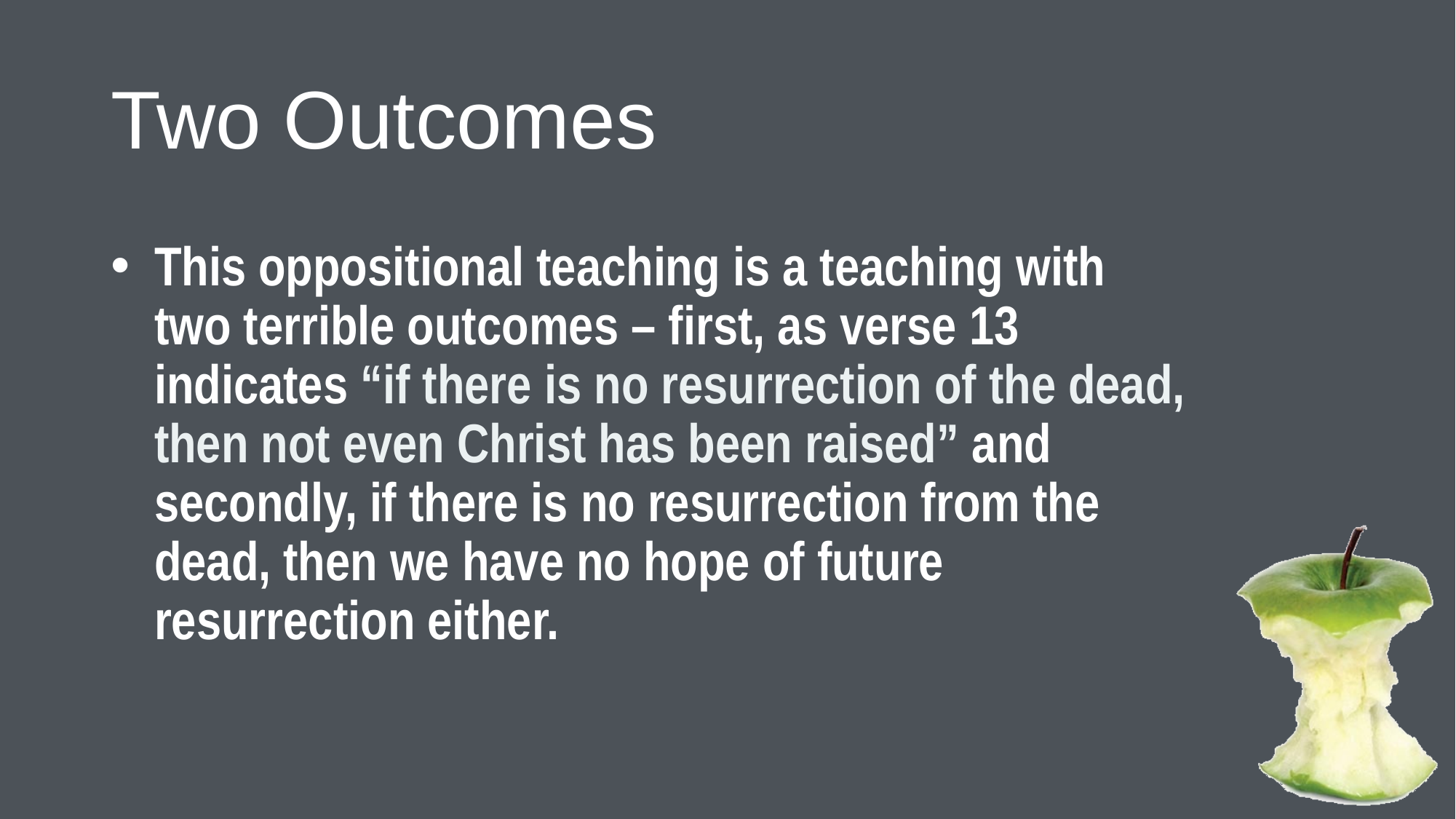

# Two Outcomes
This oppositional teaching is a teaching with two terrible outcomes – first, as verse 13 indicates “if there is no resurrection of the dead, then not even Christ has been raised” and secondly, if there is no resurrection from the dead, then we have no hope of future resurrection either.